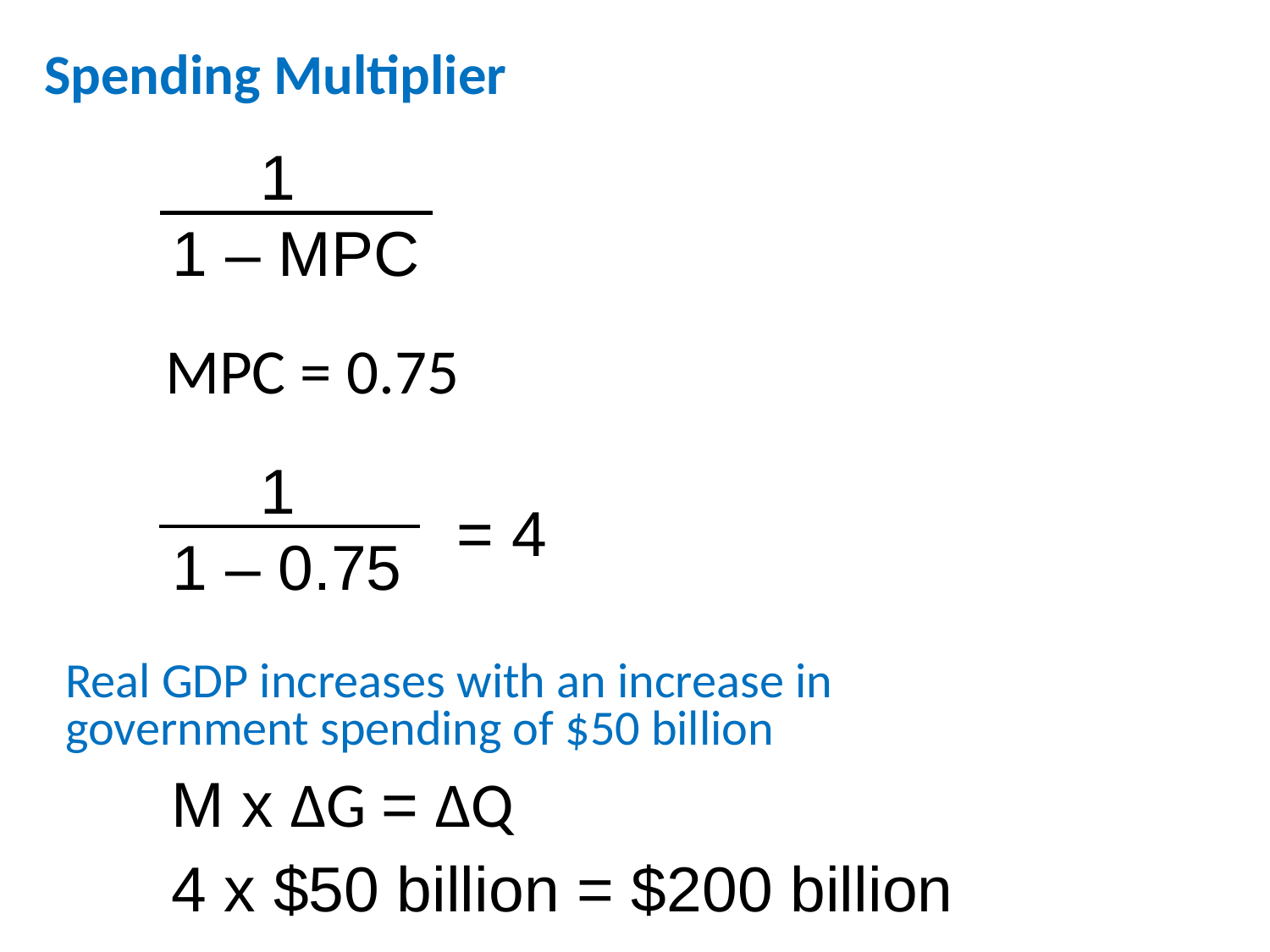

Spending Multiplier
     1
1 – MPC
# MPC = 0.75
     1
1 – 0.75
= 4
Real GDP increases with an increase in government spending of $50 billion
M x ΔG = ΔQ
4 x $50 billion = $200 billion